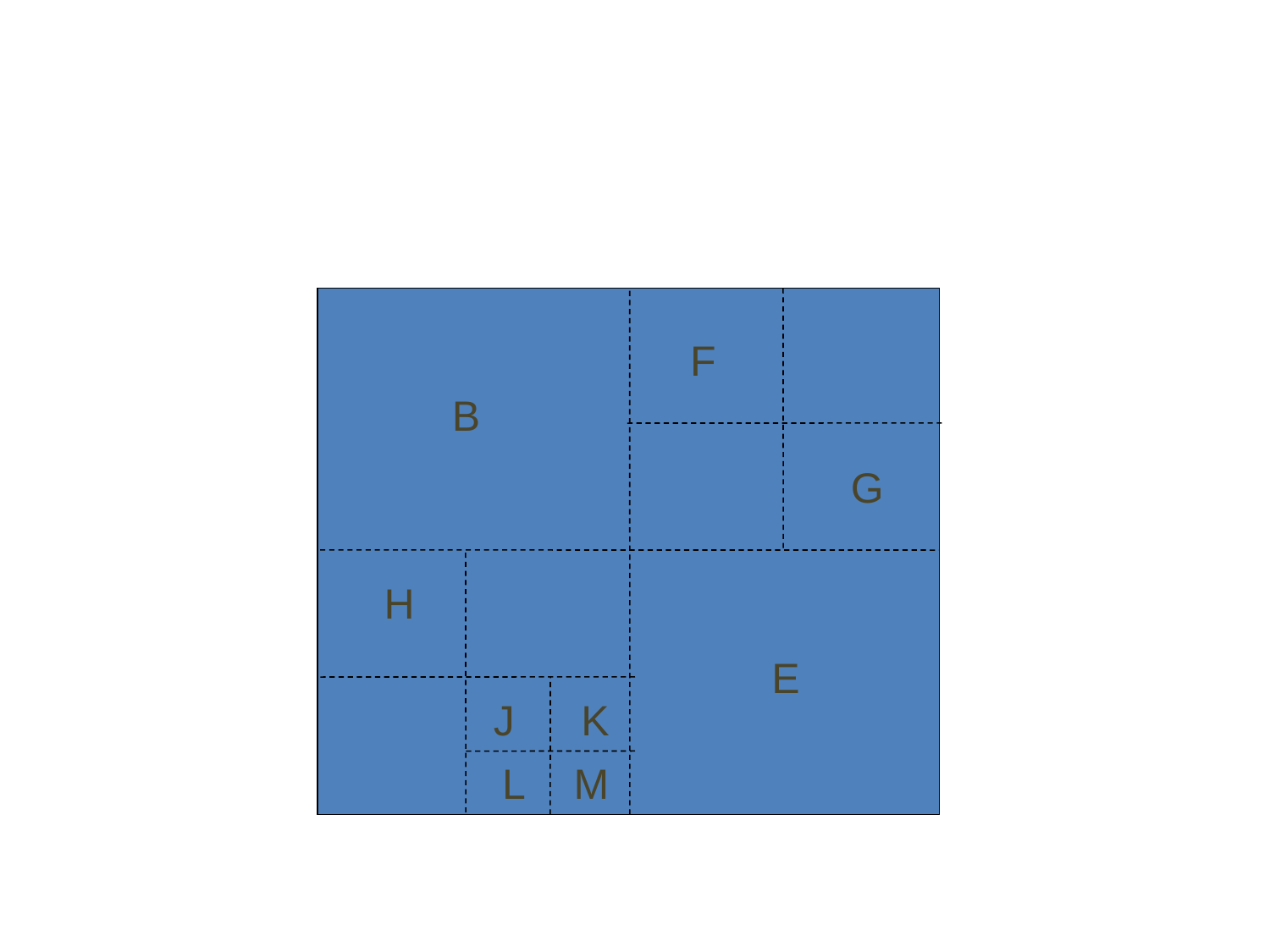

F
B

G

H
E

J
K
L
M